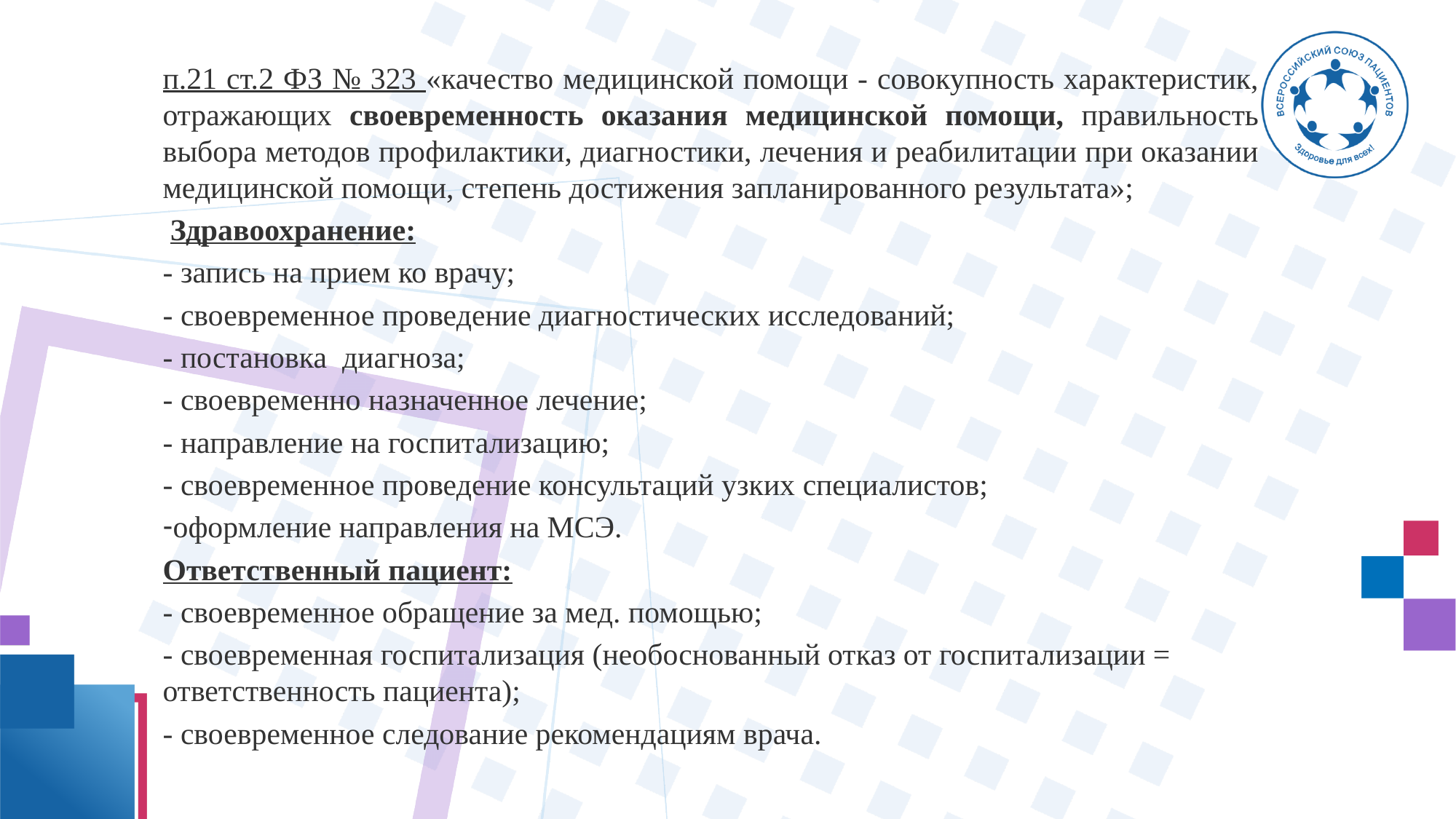

п.21 ст.2 ФЗ № 323 «качество медицинской помощи - совокупность характеристик, отражающих своевременность оказания медицинской помощи, правильность выбора методов профилактики, диагностики, лечения и реабилитации при оказании медицинской помощи, степень достижения запланированного результата»;
 Здравоохранение:
- запись на прием ко врачу;
- своевременное проведение диагностических исследований;
- постановка  диагноза;
- своевременно назначенное лечение;
- направление на госпитализацию;
- своевременное проведение консультаций узких специалистов;
оформление направления на МСЭ.
Ответственный пациент:
- своевременное обращение за мед. помощью;
- своевременная госпитализация (необоснованный отказ от госпитализации = ответственность пациента);
- своевременное следование рекомендациям врача.